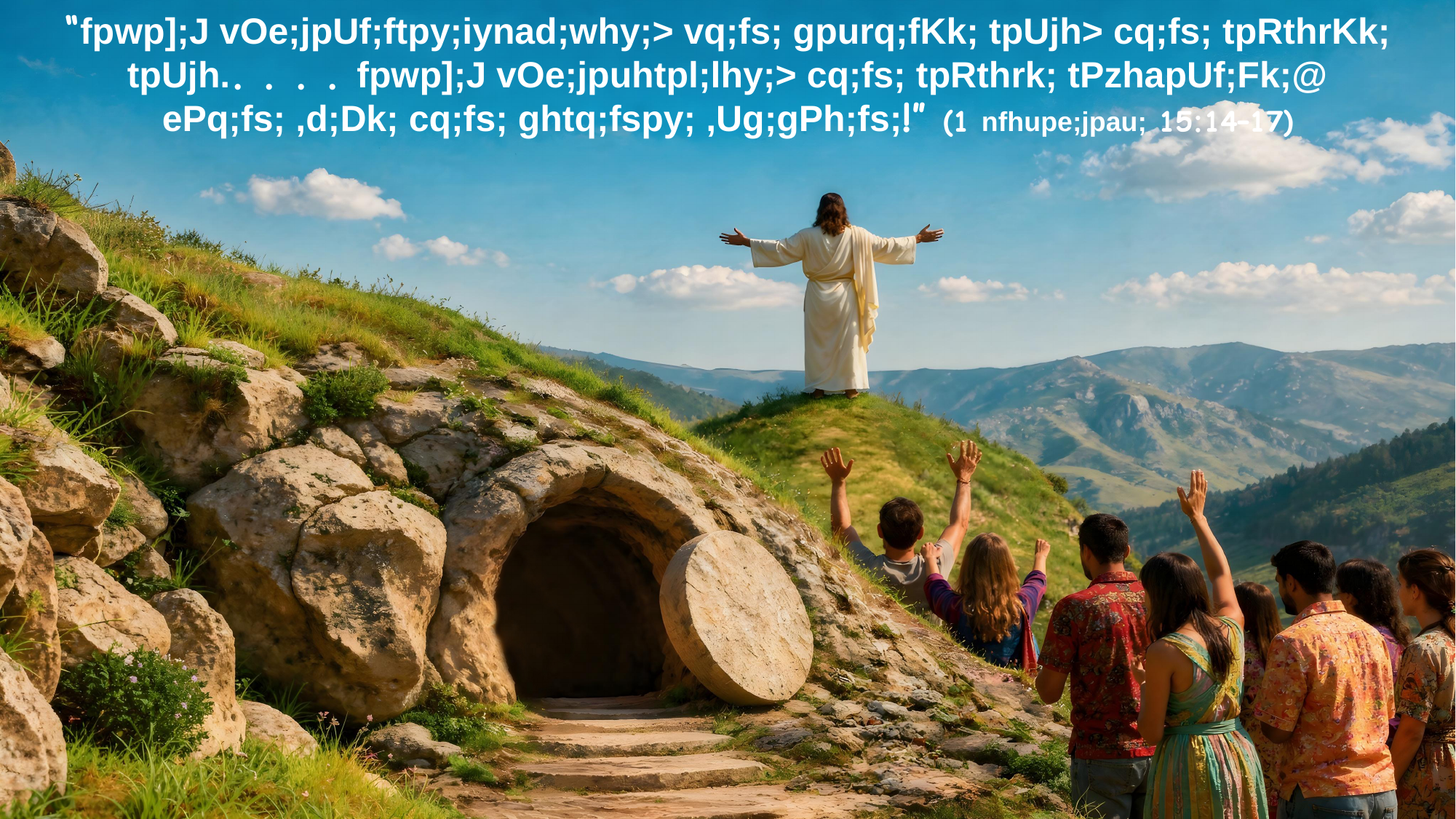

“fpwp];J vOe;jpUf;ftpy;iynad;why;> vq;fs; gpurq;fKk; tpUjh> cq;fs; tpRthrKk; tpUjh.. . . . fpwp];J vOe;jpuhtpl;lhy;> cq;fs; tpRthrk; tPzhapUf;Fk;@ ePq;fs; ,d;Dk; cq;fs; ghtq;fspy; ,Ug;gPh;fs;!” (1 nfhupe;jpau; 15:14–17)